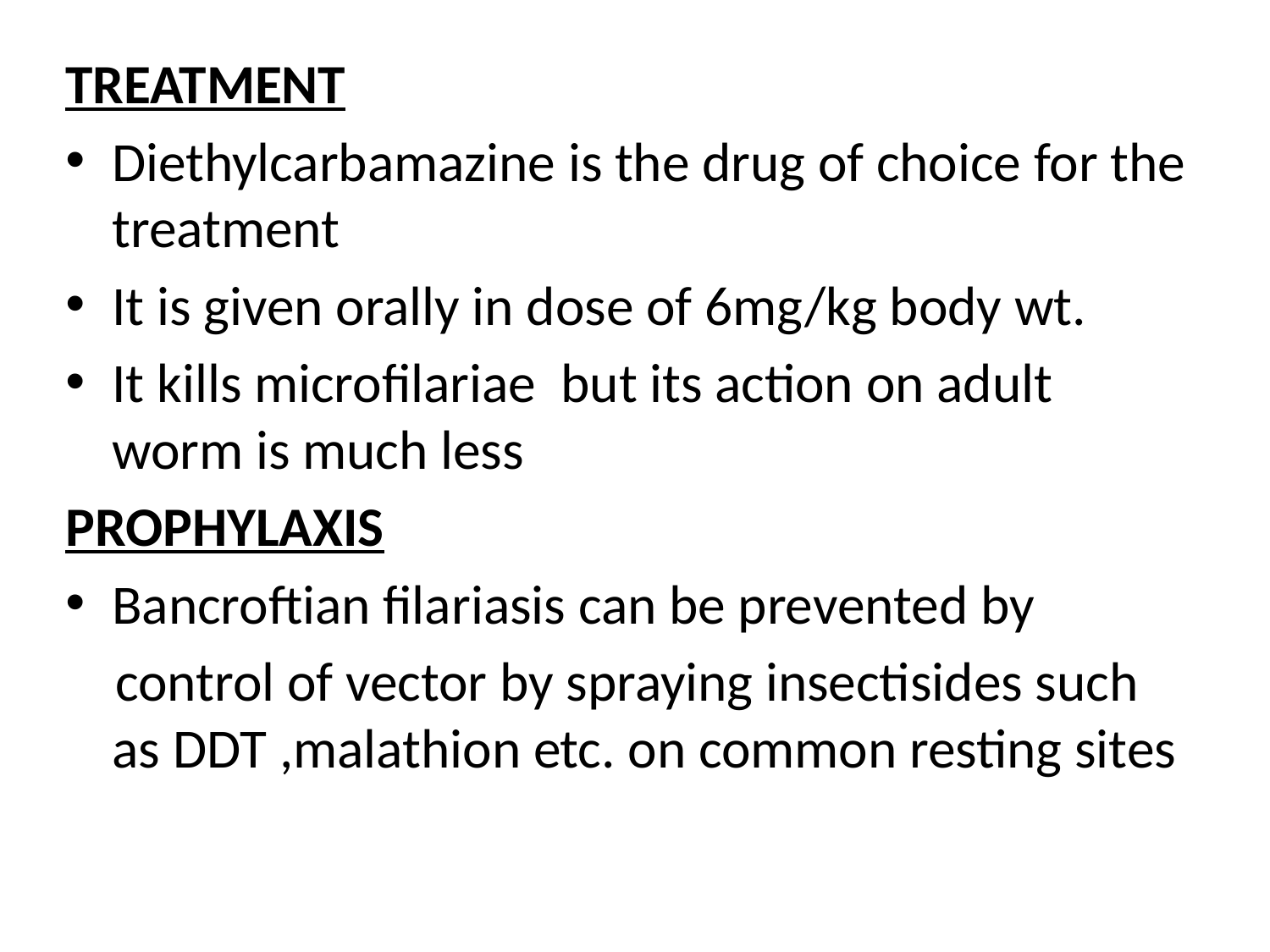

TREATMENT
Diethylcarbamazine is the drug of choice for the treatment
It is given orally in dose of 6mg/kg body wt.
It kills microfilariae  but its action on adult worm is much less
PROPHYLAXIS
Bancroftian filariasis can be prevented by
    control of vector by spraying insectisides such as DDT ,malathion etc. on common resting sites